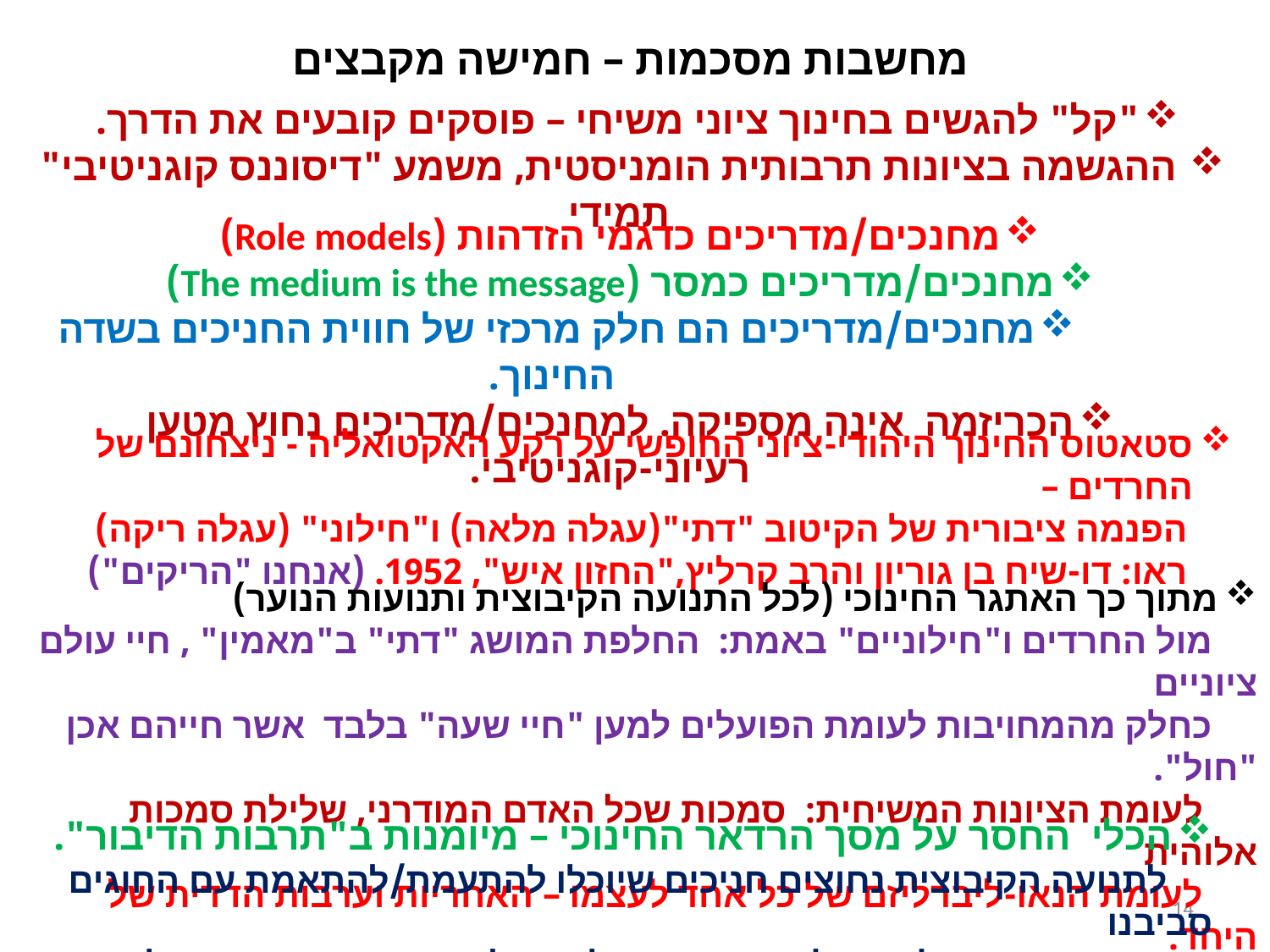

מחשבות מסכמות – חמישה מקבצים
"קל" להגשים בחינוך ציוני משיחי – פוסקים קובעים את הדרך.
ההגשמה בציונות תרבותית הומניסטית, משמע "דיסוננס קוגניטיבי" תמידי
מחנכים/מדריכים כדגמי הזדהות (Role models)
מחנכים/מדריכים כמסר (The medium is the message)
מחנכים/מדריכים הם חלק מרכזי של חווית החניכים בשדה החינוך.
הכריזמה  אינה מספיקה. למחנכים/מדריכים נחוץ מטען רעיוני-קוגניטיבי.
סטאטוס החינוך היהודי-ציוני החופשי על רקע האקטואליה - ניצחונם של החרדים –
     הפנמה ציבורית של הקיטוב "דתי"(עגלה מלאה) ו"חילוני" (עגלה ריקה)
     ראו: דו-שיח בן גוריון והרב קרליץ,"החזון איש", 1952. (אנחנו "הריקים")
מתוך כך האתגר החינוכי (לכל התנועה הקיבוצית ותנועות הנוער)
     מול החרדים ו"חילוניים" באמת:  החלפת המושג "דתי" ב"מאמין" , חיי עולם ציוניים
     כחלק מהמחויבות לעומת הפועלים למען "חיי שעה" בלבד  אשר חייהם אכן "חול".
      לעומת הציונות המשיחית:  סמכות שכל האדם המודרני, שלילת סמכות אלוהית
      לעומת הנאו-ליברליזם של כל אחד לעצמו – האחריות וערבות הדדית של היחד.
הכלי  החסר על מסך הרדאר החינוכי – מיומנות ב"תרבות הדיבור".
     לתנועה הקיבוצית נחוצים חניכים שיוכלו להתעמת/להתאמת עם החוגים סביבנו
     בחברה הישראלית.  בלעדי כך, אין שליחים למען חזון השקפת העולם שלנו.
14